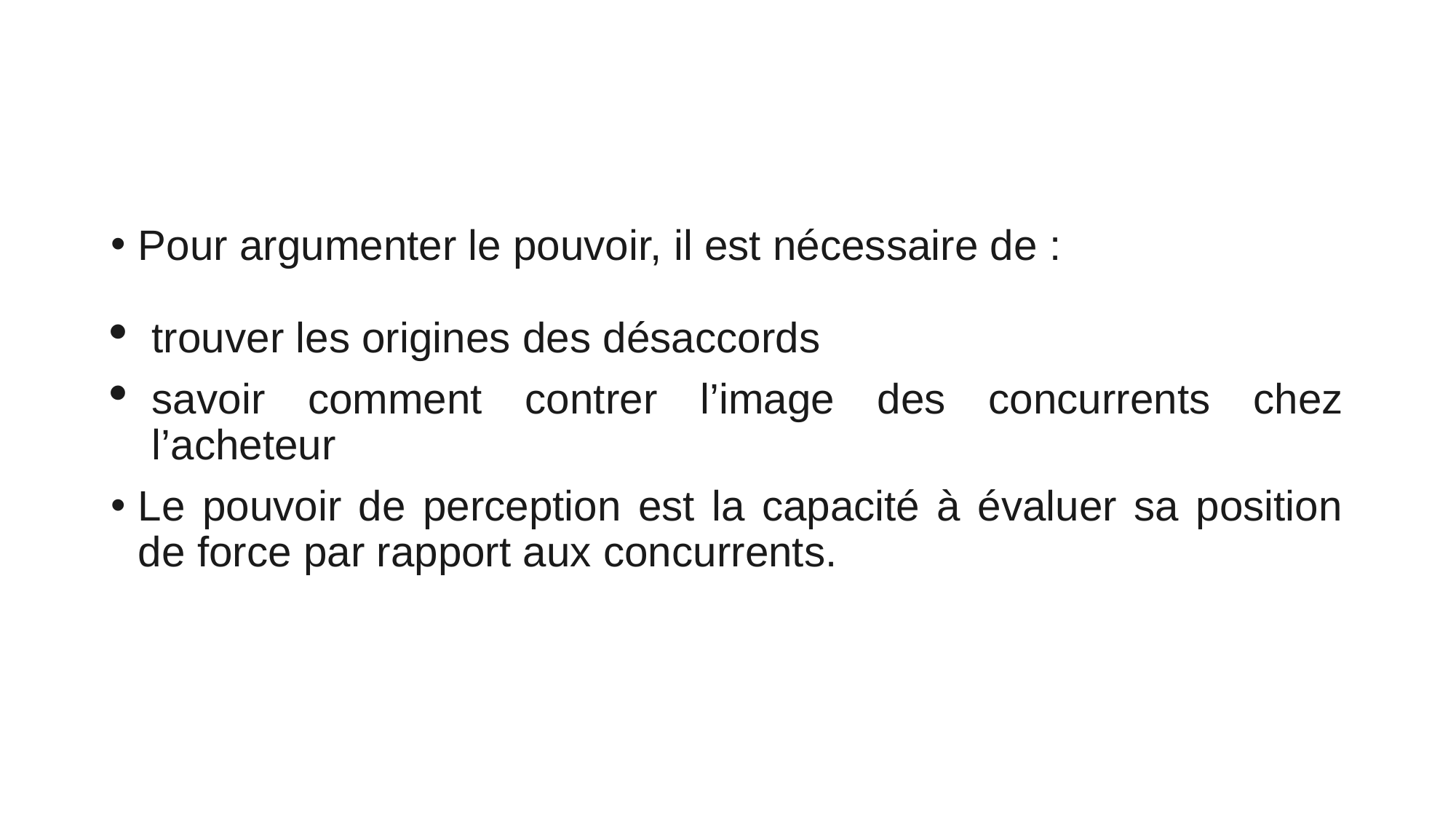

#
Pour argumenter le pouvoir, il est nécessaire de :
trouver les origines des désaccords
savoir comment contrer l’image des concurrents chez l’acheteur
Le pouvoir de perception est la capacité à évaluer sa position de force par rapport aux concurrents.